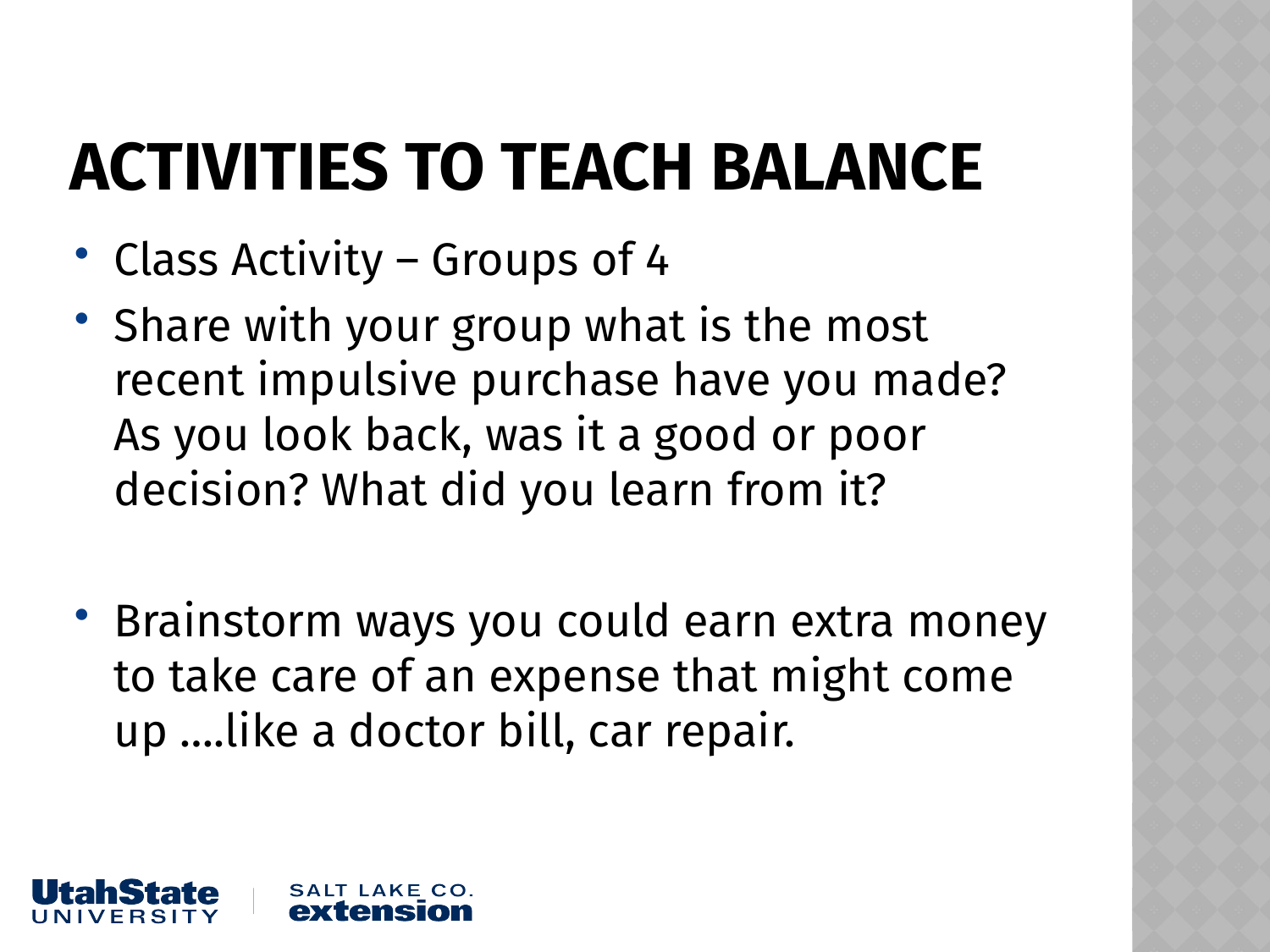

# Activities to Teach Balance
Class Activity – Groups of 4
Share with your group what is the most recent impulsive purchase have you made?  As you look back, was it a good or poor decision? What did you learn from it?

Brainstorm ways you could earn extra money to take care of an expense that might come up ….like a doctor bill, car repair.